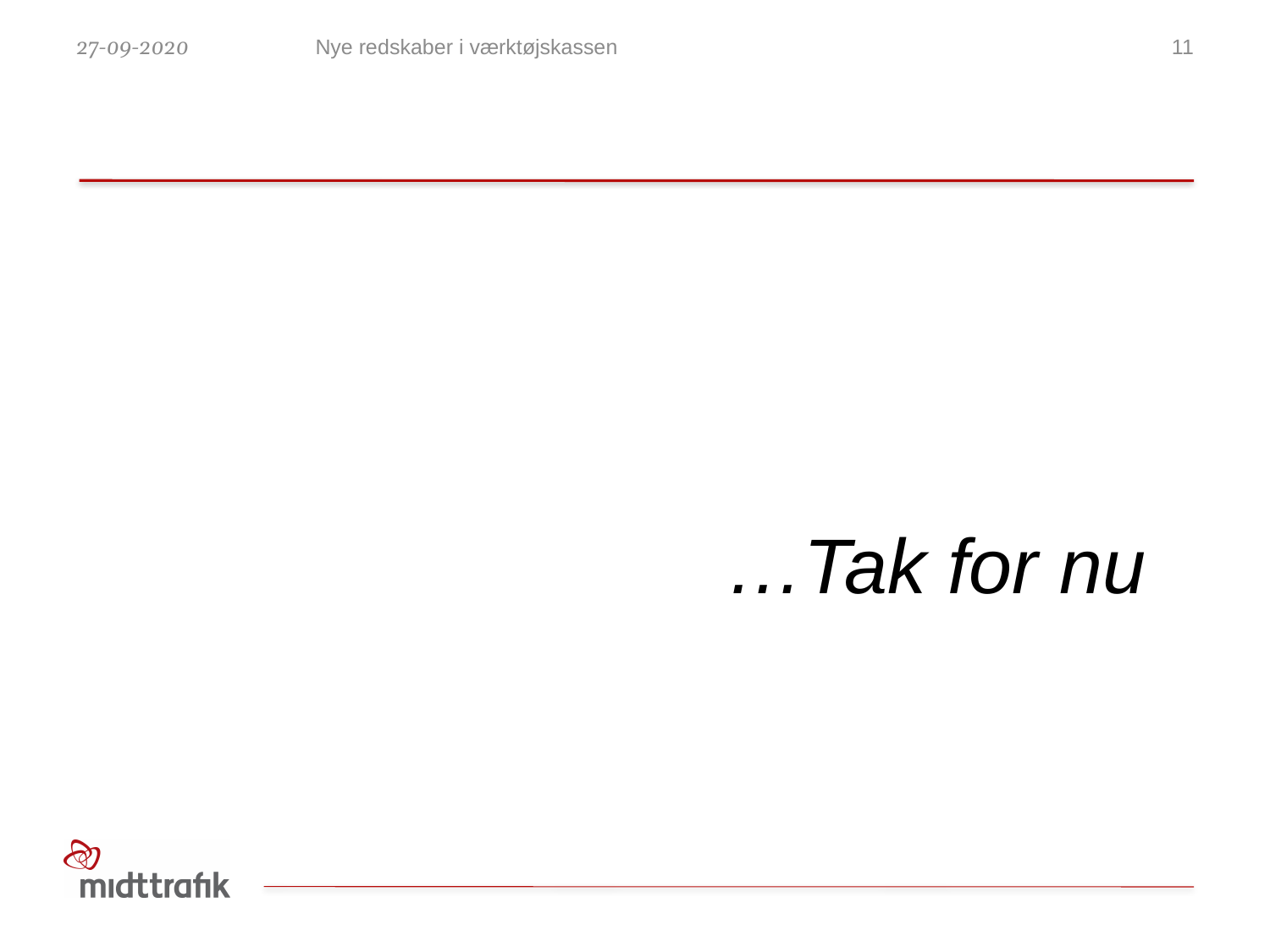

27-09-2020
Nye redskaber i værktøjskassen
11
…Tak for nu